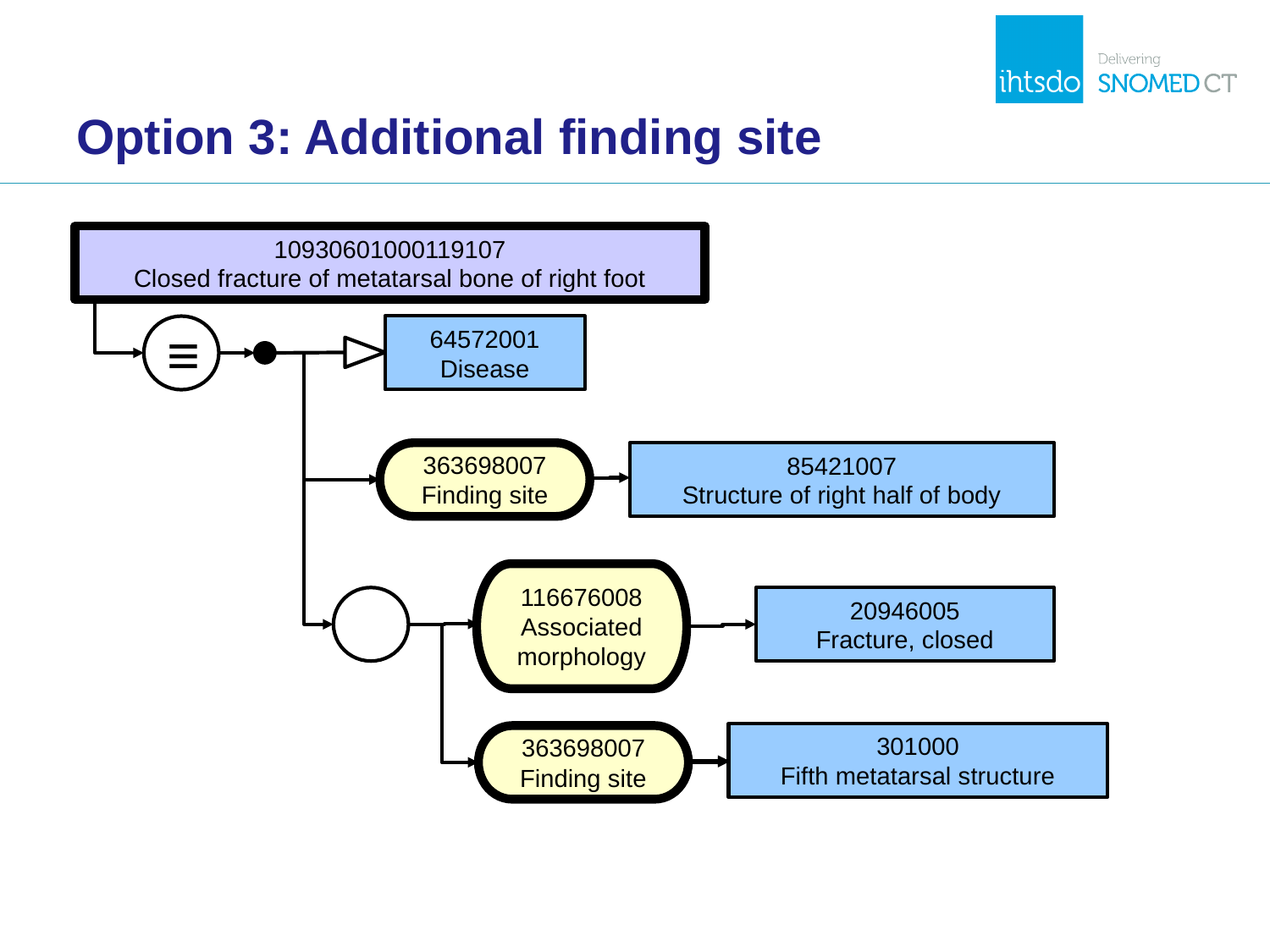

# Option 3: Additional finding site
10930601000119107
Closed fracture of metatarsal bone of right foot
64572001
Disease
≡

363698007
Finding site
85421007
Structure of right half of body
116676008
Associated morphology

20946005
Fracture, closed
301000
Fifth metatarsal structure
363698007
Finding site